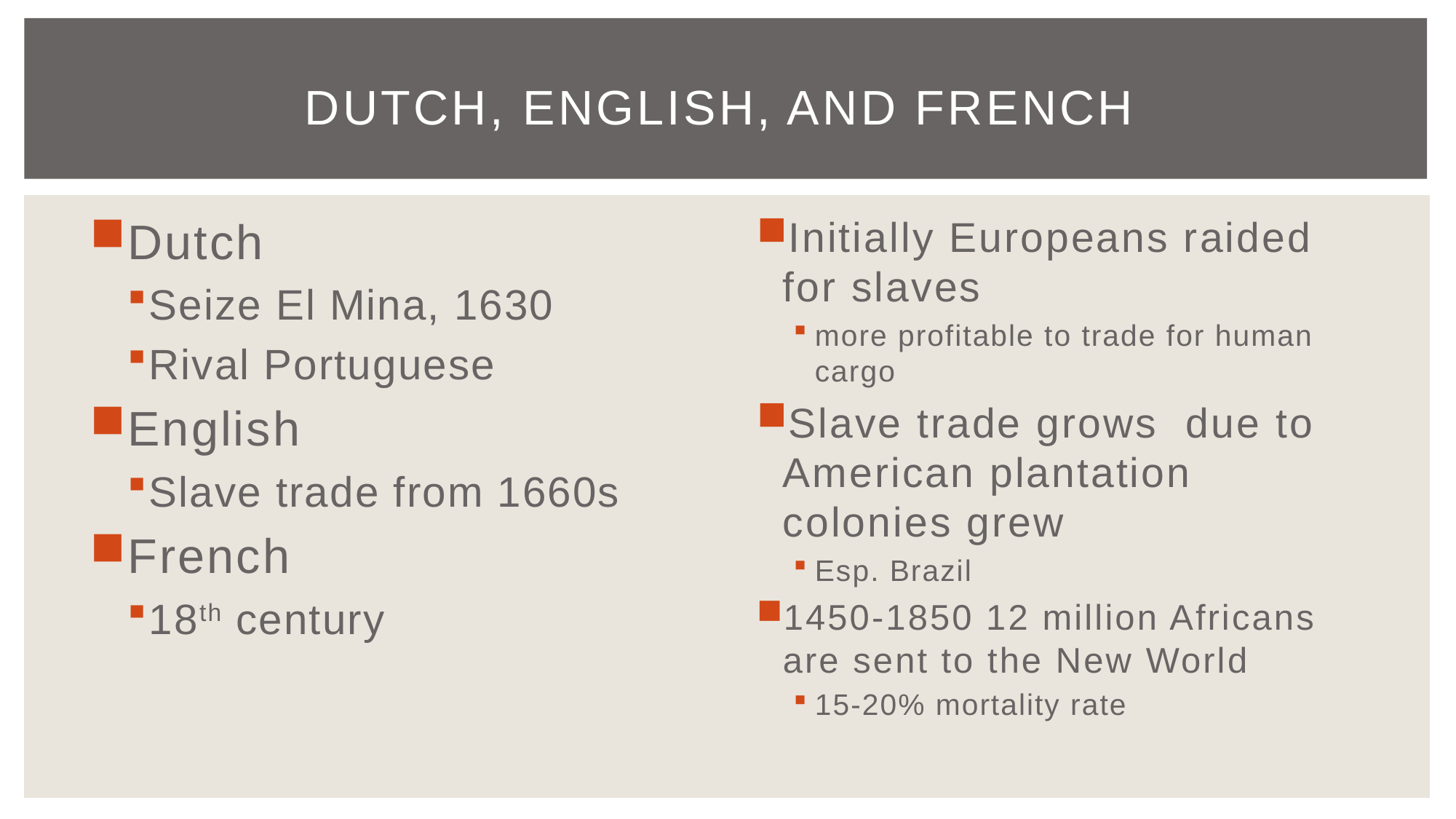

# Dutch, English, and French
Dutch
Seize El Mina, 1630
Rival Portuguese
English
Slave trade from 1660s
French
18th century

Initially Europeans raided for slaves
more profitable to trade for human cargo
Slave trade grows  due to American plantation colonies grew
Esp. Brazil
1450-1850 12 million Africans are sent to the New World
15-20% mortality rate